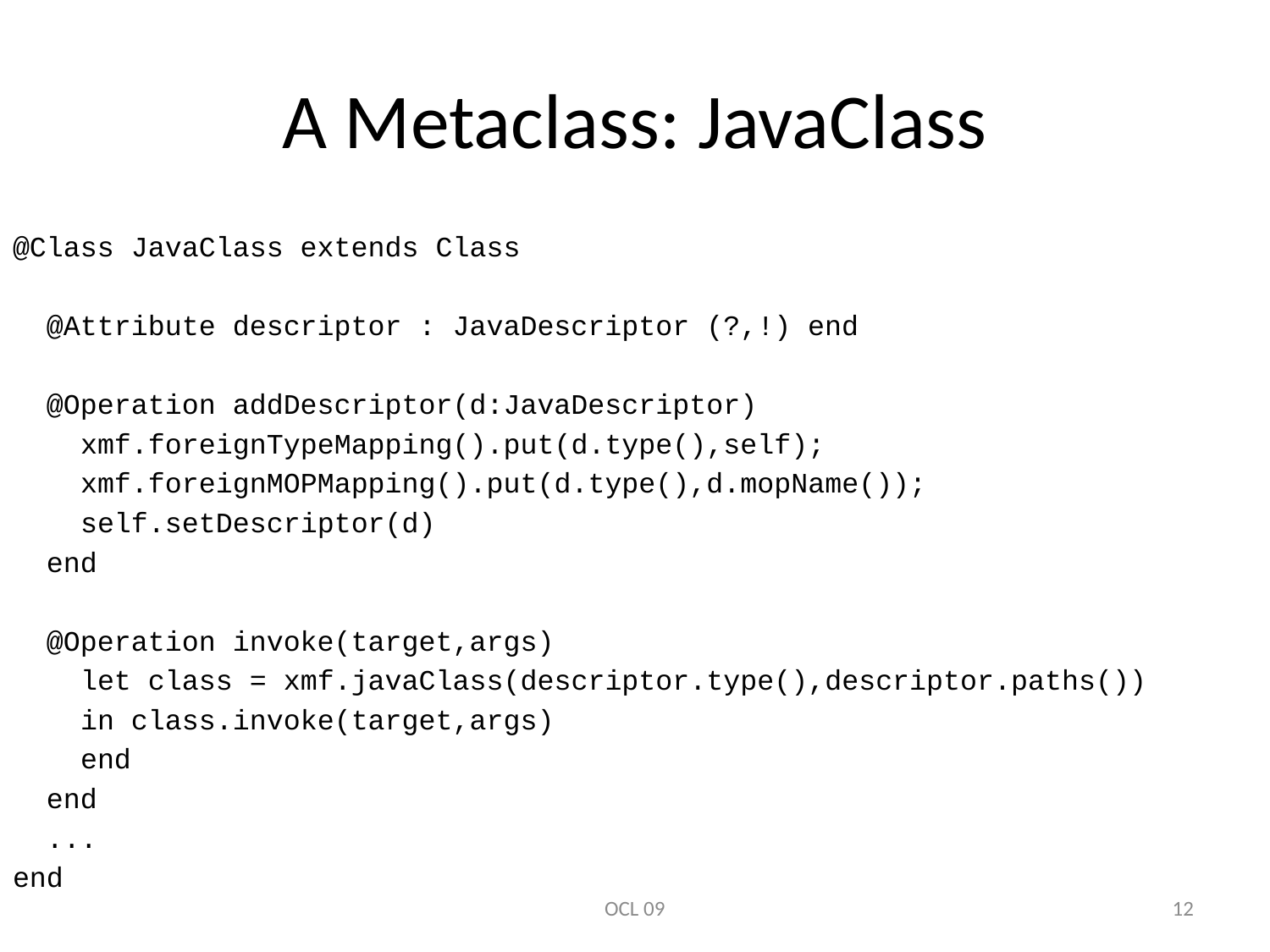

# A Metaclass: JavaClass
@Class JavaClass extends Class

  @Attribute descriptor : JavaDescriptor (?,!) end

  @Operation addDescriptor(d:JavaDescriptor)
    xmf.foreignTypeMapping().put(d.type(),self);
    xmf.foreignMOPMapping().put(d.type(),d.mopName());
    self.setDescriptor(d)
  end

  @Operation invoke(target,args)
    let class = xmf.javaClass(descriptor.type(),descriptor.paths())
    in class.invoke(target,args)
    end
  end
  ...
end
OCL 09
12